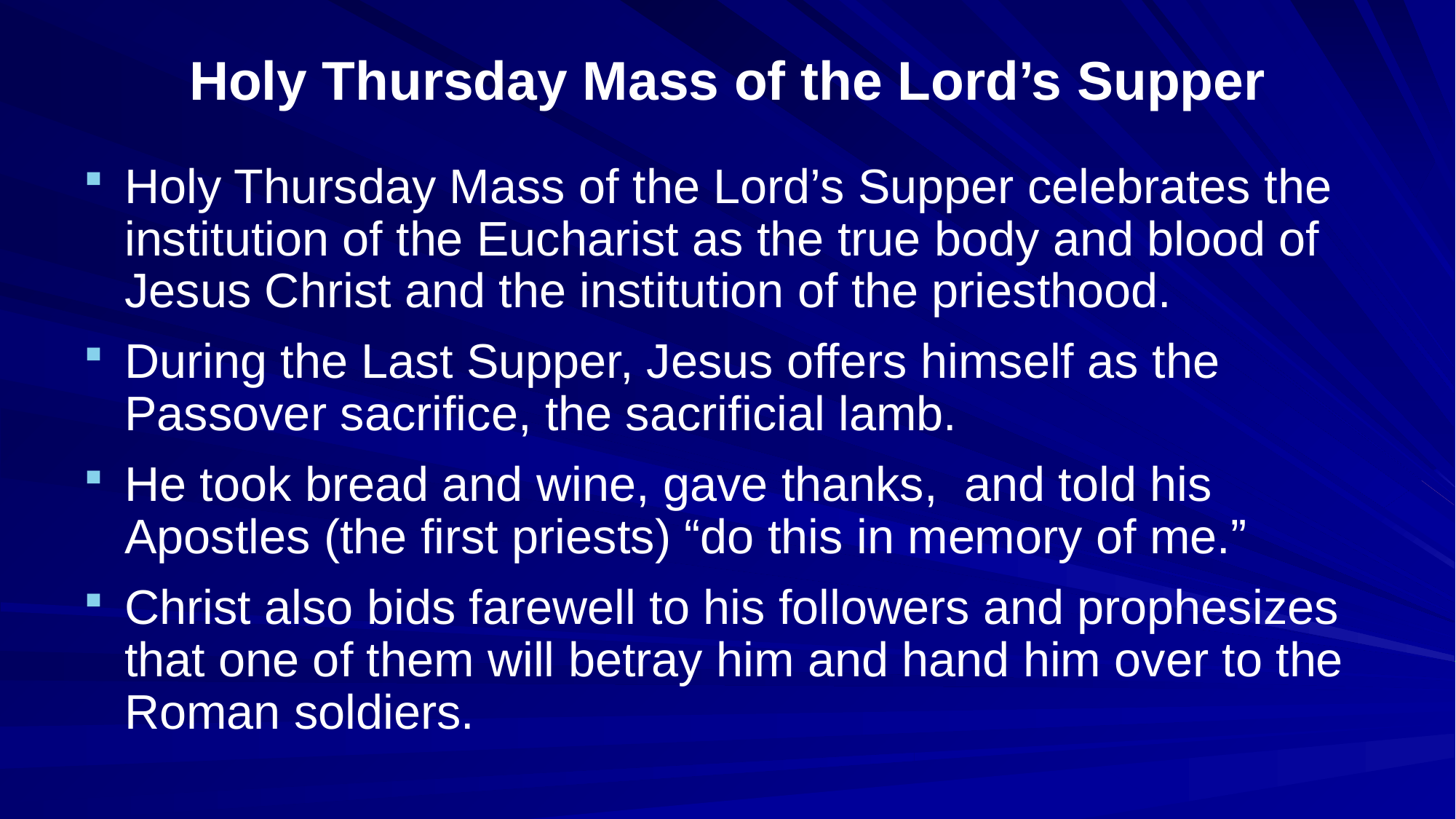

# Holy Thursday Mass of the Lord’s Supper
Holy Thursday Mass of the Lord’s Supper celebrates the institution of the Eucharist as the true body and blood of Jesus Christ and the institution of the priesthood.
During the Last Supper, Jesus offers himself as the Passover sacrifice, the sacrificial lamb.
He took bread and wine, gave thanks,  and told his Apostles (the first priests) “do this in memory of me.”
Christ also bids farewell to his followers and prophesizes that one of them will betray him and hand him over to the Roman soldiers.